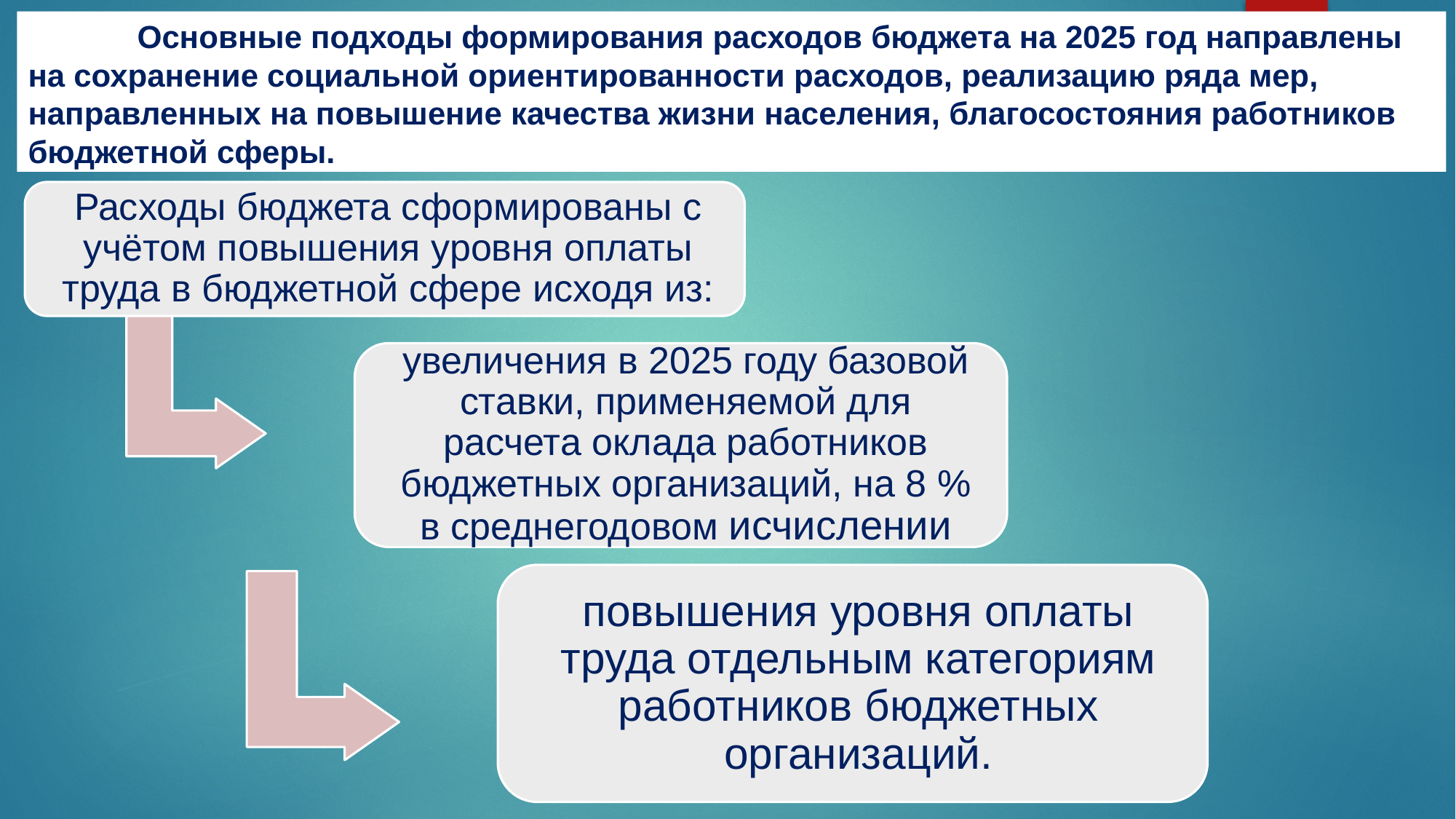

# Основные подходы формирования расходов бюджета на 2025 год направлены на сохранение социальной ориентированности расходов, реализацию ряда мер, направленных на повышение качества жизни населения, благосостояния работников бюджетной сферы.
Расходы бюджета сформированы с учётом повышения уровня оплаты труда в бюджетной сфере исходя из:
увеличения в 2025 году базовой ставки, применяемой для расчета оклада работников бюджетных организаций, на 8 % в среднегодовом исчислении
повышения уровня оплаты труда отдельным категориям работников бюджетных организаций.